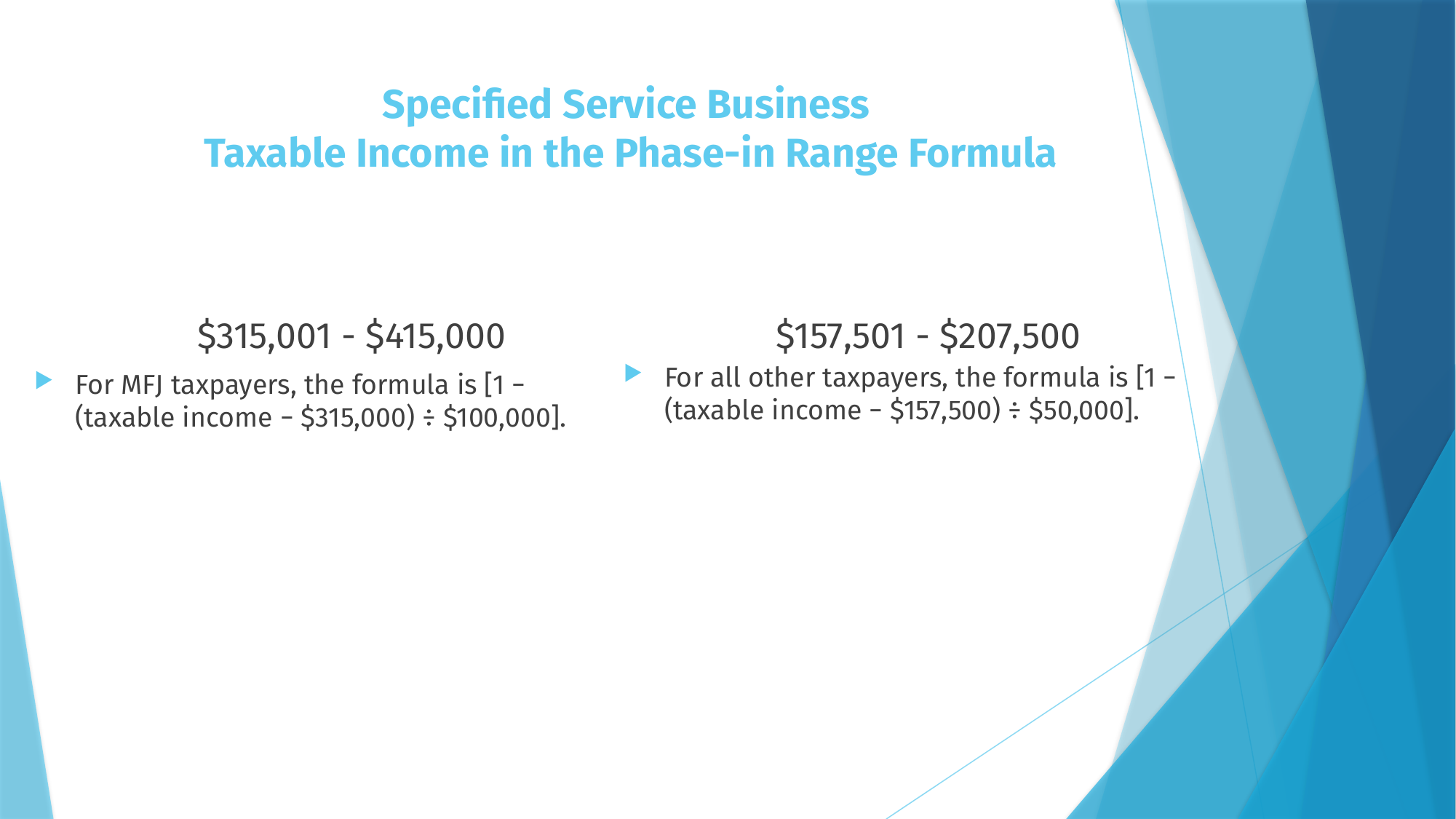

# Specified Service Business Taxable Income in the Phase-in Range Formula
$315,001 - $415,000
$157,501 - $207,500
For all other taxpayers, the formula is [1 − (taxable income − $157,500) ÷ $50,000].

For MFJ taxpayers, the formula is [1 − (taxable income − $315,000) ÷ $100,000].